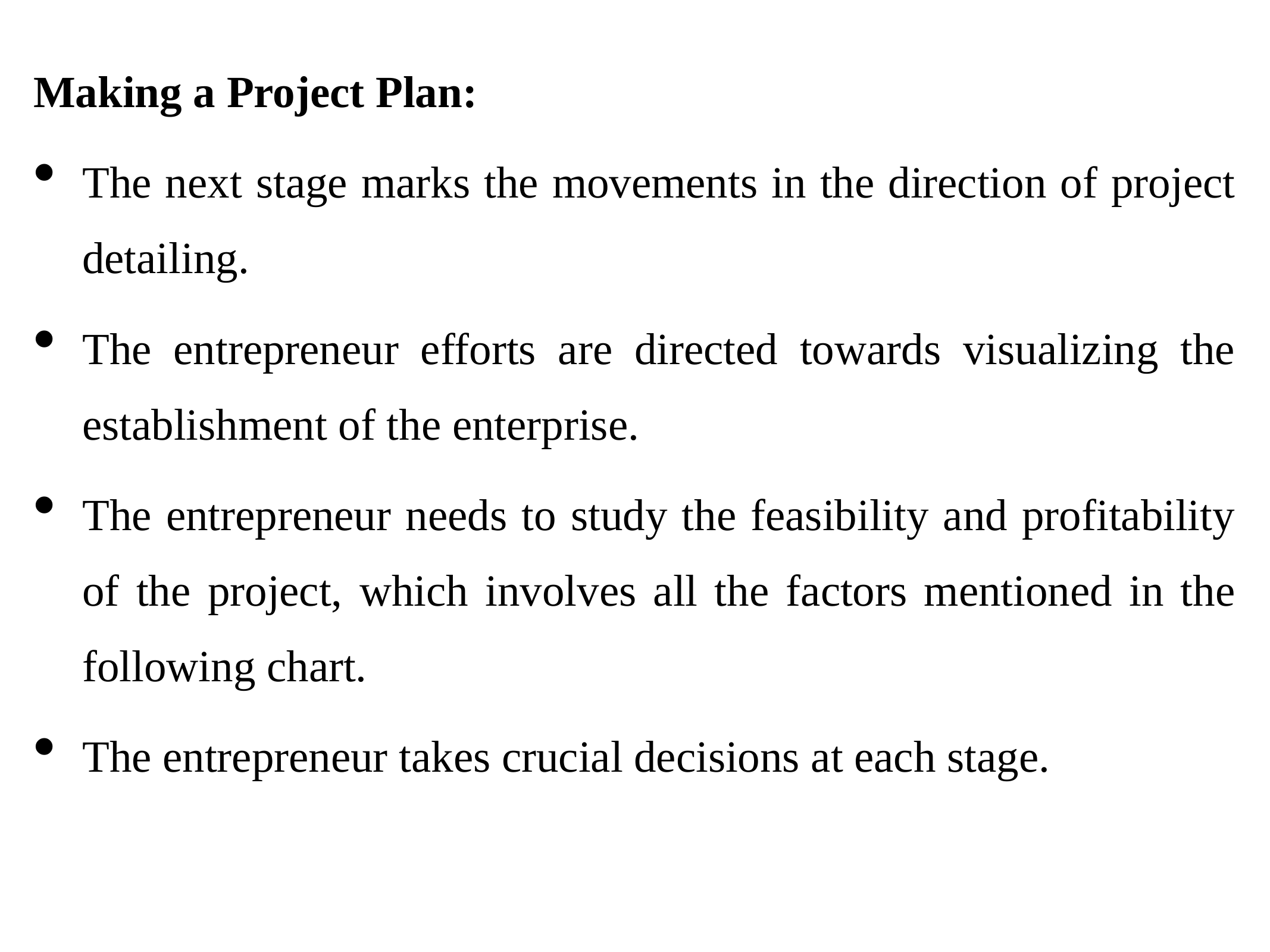

Making a Project Plan:
The next stage marks the movements in the direction of project detailing.
The entrepreneur efforts are directed towards visualizing the establishment of the enterprise.
The entrepreneur needs to study the feasibility and profitability of the project, which involves all the factors mentioned in the following chart.
The entrepreneur takes crucial decisions at each stage.